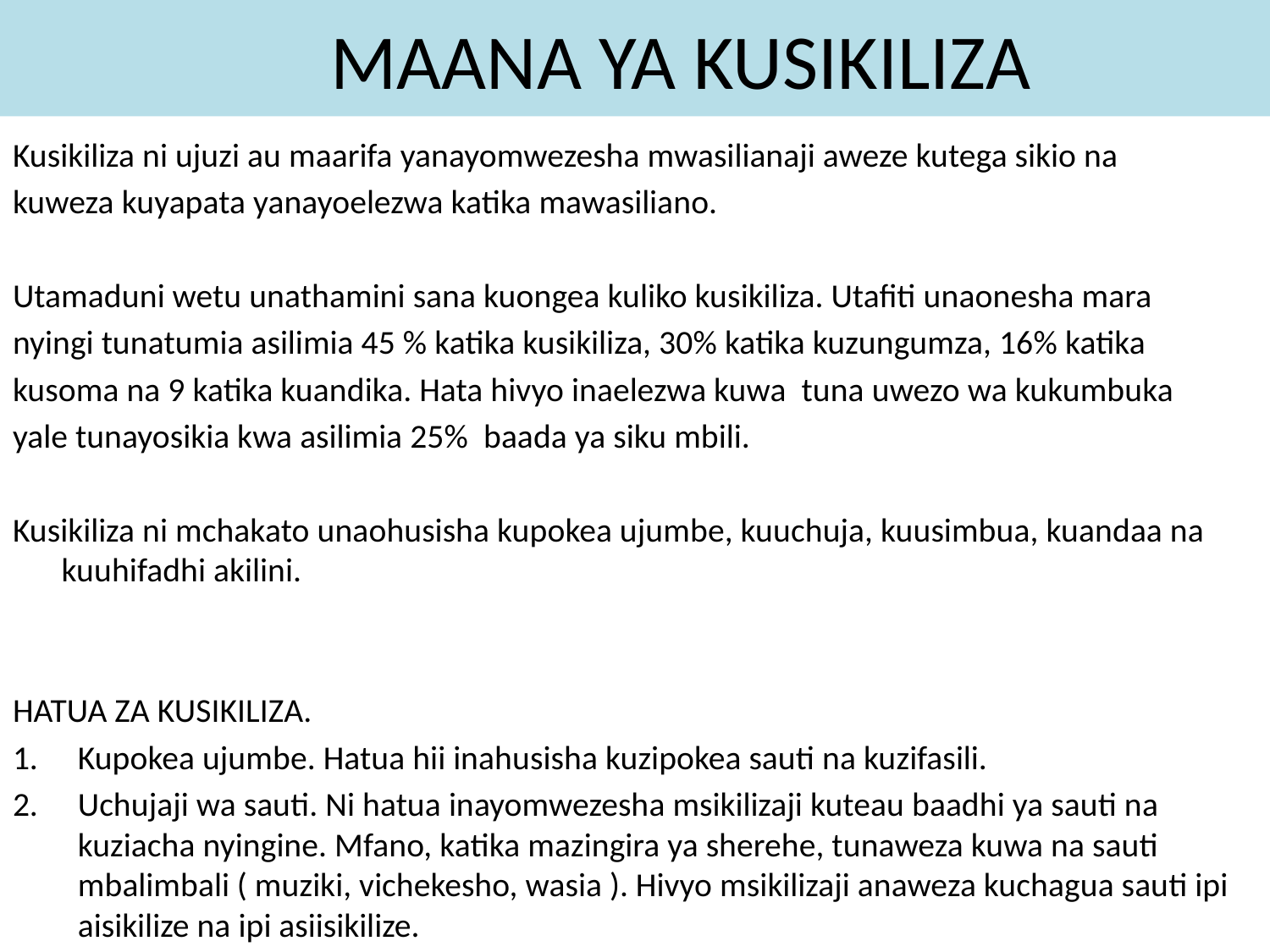

# MAANA YA KUSIKILIZA
Kusikiliza ni ujuzi au maarifa yanayomwezesha mwasilianaji aweze kutega sikio na
kuweza kuyapata yanayoelezwa katika mawasiliano.

Utamaduni wetu unathamini sana kuongea kuliko kusikiliza. Utafiti unaonesha mara
nyingi tunatumia asilimia 45 % katika kusikiliza, 30% katika kuzungumza, 16% katika
kusoma na 9 katika kuandika. Hata hivyo inaelezwa kuwa  tuna uwezo wa kukumbuka
yale tunayosikia kwa asilimia 25%  baada ya siku mbili.

Kusikiliza ni mchakato unaohusisha kupokea ujumbe, kuuchuja, kuusimbua, kuandaa na kuuhifadhi akilini.

HATUA ZA KUSIKILIZA.
Kupokea ujumbe. Hatua hii inahusisha kuzipokea sauti na kuzifasili.
Uchujaji wa sauti. Ni hatua inayomwezesha msikilizaji kuteau baadhi ya sauti na kuziacha nyingine. Mfano, katika mazingira ya sherehe, tunaweza kuwa na sauti mbalimbali ( muziki, vichekesho, wasia ). Hivyo msikilizaji anaweza kuchagua sauti ipi aisikilize na ipi asiisikilize.